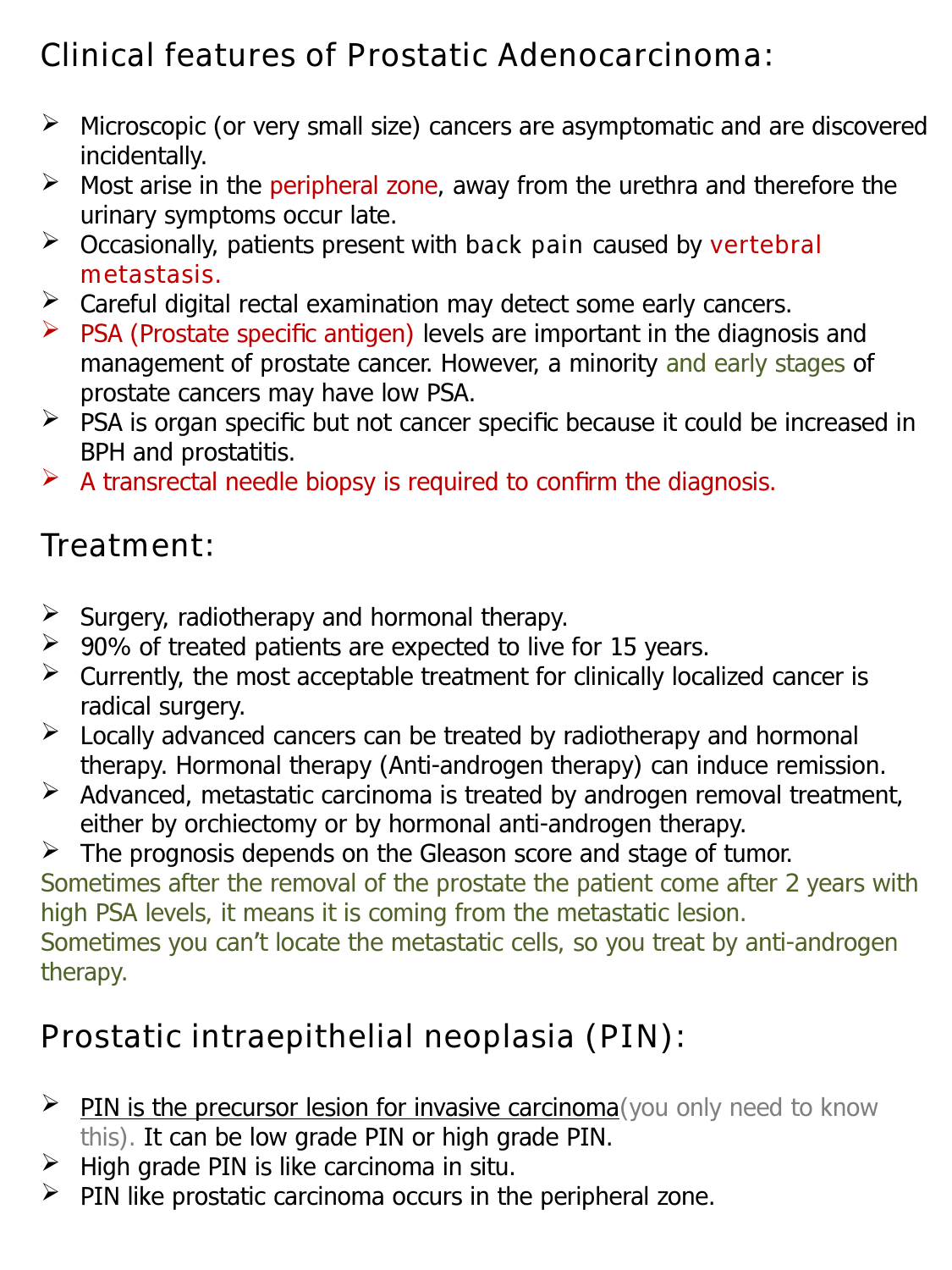

Clinical features of Prostatic Adenocarcinoma:

Microscopic (or very small size) cancers are asymptomatic and are discovered incidentally.
Most arise in the peripheral zone, away from the urethra and therefore the urinary symptoms occur late.
Occasionally, patients present with back pain caused by vertebral metastasis.
Careful digital rectal examination may detect some early cancers.
PSA (Prostate specific antigen) levels are important in the diagnosis and management of prostate cancer. However, a minority and early stages of prostate cancers may have low PSA.
PSA is organ specific but not cancer specific because it could be increased in BPH and prostatitis.
A transrectal needle biopsy is required to confirm the diagnosis.

Treatment:

Surgery, radiotherapy and hormonal therapy.
90% of treated patients are expected to live for 15 years.
Currently, the most acceptable treatment for clinically localized cancer is radical surgery.
Locally advanced cancers can be treated by radiotherapy and hormonal therapy. Hormonal therapy (Anti-androgen therapy) can induce remission.
Advanced, metastatic carcinoma is treated by androgen removal treatment, either by orchiectomy or by hormonal anti-androgen therapy.
The prognosis depends on the Gleason score and stage of tumor.
Sometimes after the removal of the prostate the patient come after 2 years with high PSA levels, it means it is coming from the metastatic lesion.
Sometimes you can’t locate the metastatic cells, so you treat by anti-androgen therapy.

Prostatic intraepithelial neoplasia (PIN):

PIN is the precursor lesion for invasive carcinoma(you only need to know this). It can be low grade PIN or high grade PIN.
High grade PIN is like carcinoma in situ.
PIN like prostatic carcinoma occurs in the peripheral zone.